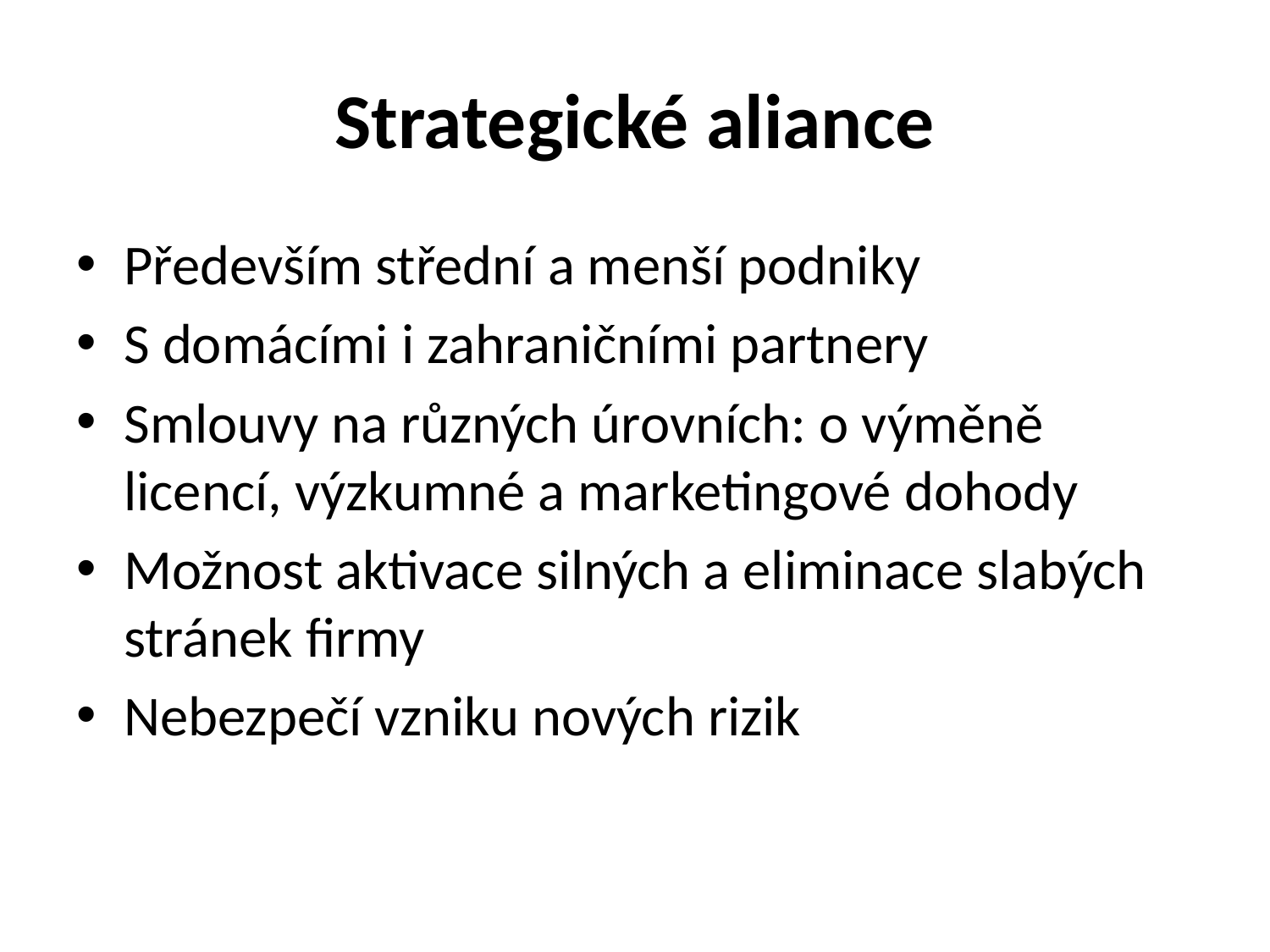

# Strategické aliance
Především střední a menší podniky
S domácími i zahraničními partnery
Smlouvy na různých úrovních: o výměně licencí, výzkumné a marketingové dohody
Možnost aktivace silných a eliminace slabých stránek firmy
Nebezpečí vzniku nových rizik